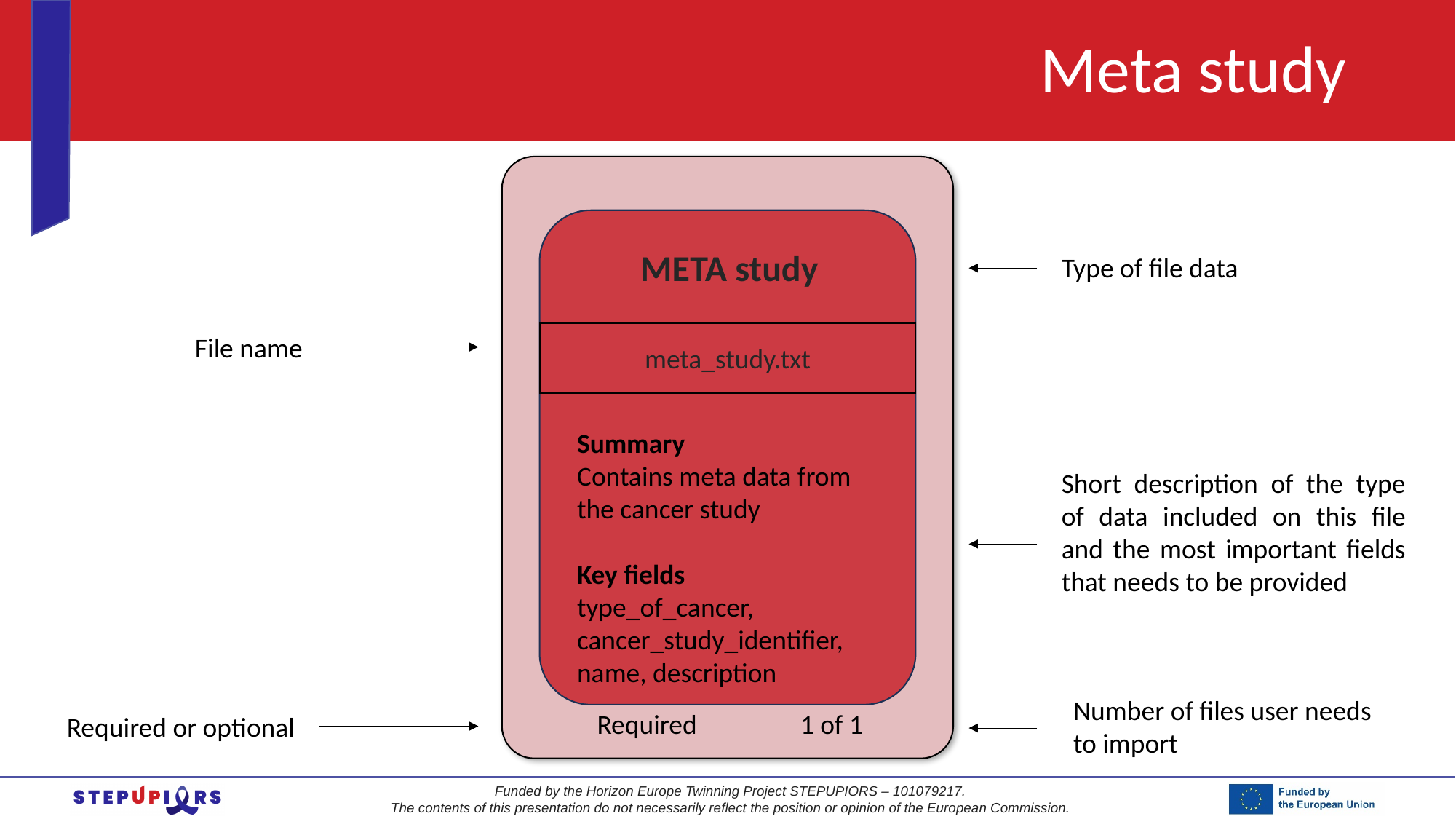

# Meta study

META study
meta_study.txt
Summary
Contains meta data from the cancer study

Key fields
type_of_cancer, cancer_study_identifier, name, description

Type of file data
File name
Short description of the type of data included on this file and the most important fields that needs to be provided
Number of files user needs to import
Required or optional
| Required | 1 of 1 |
| --- | --- |